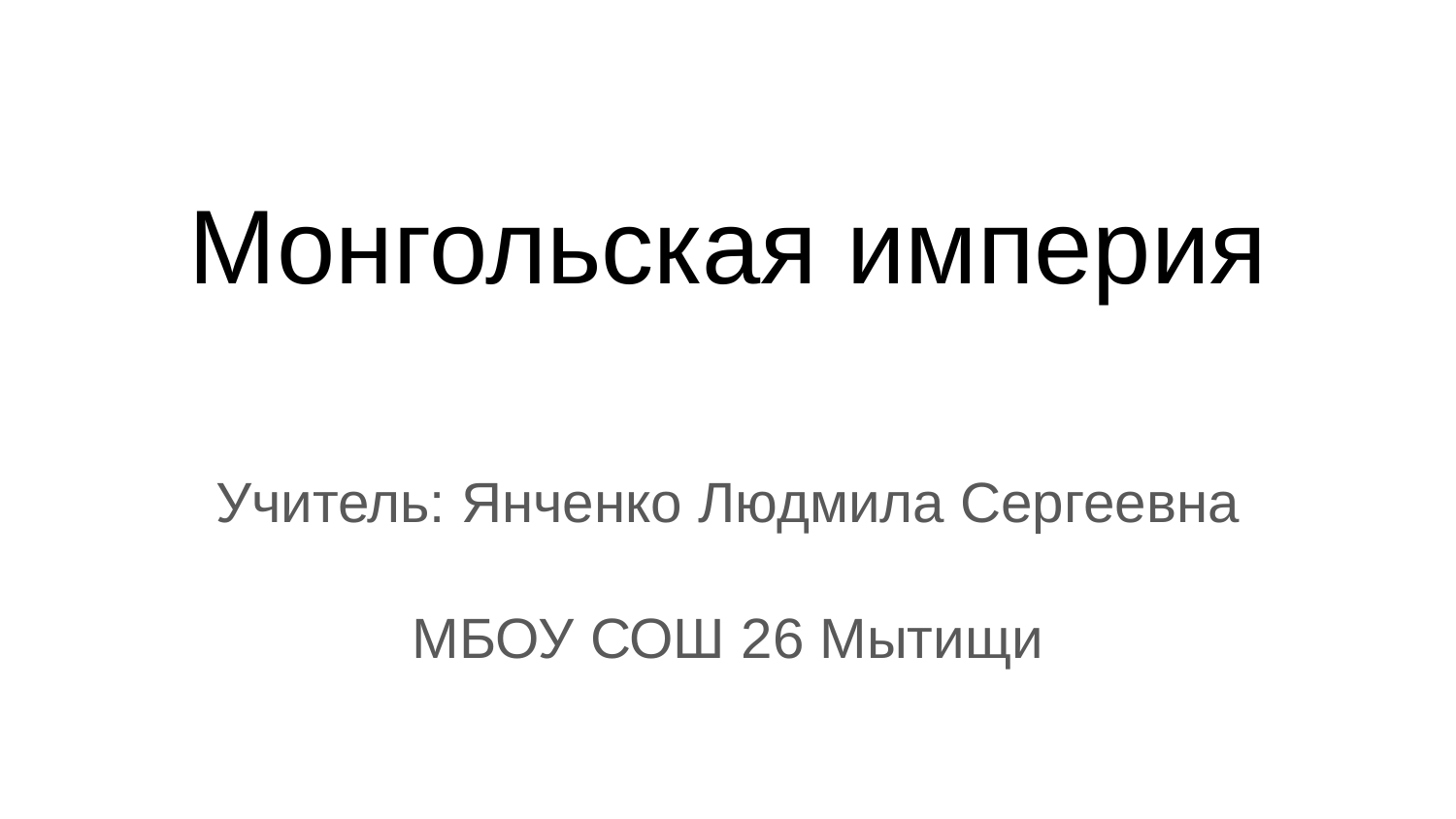

# Монгольская империя

Учитель: Янченко Людмила Сергеевна

МБОУ СОШ 26 Мытищи